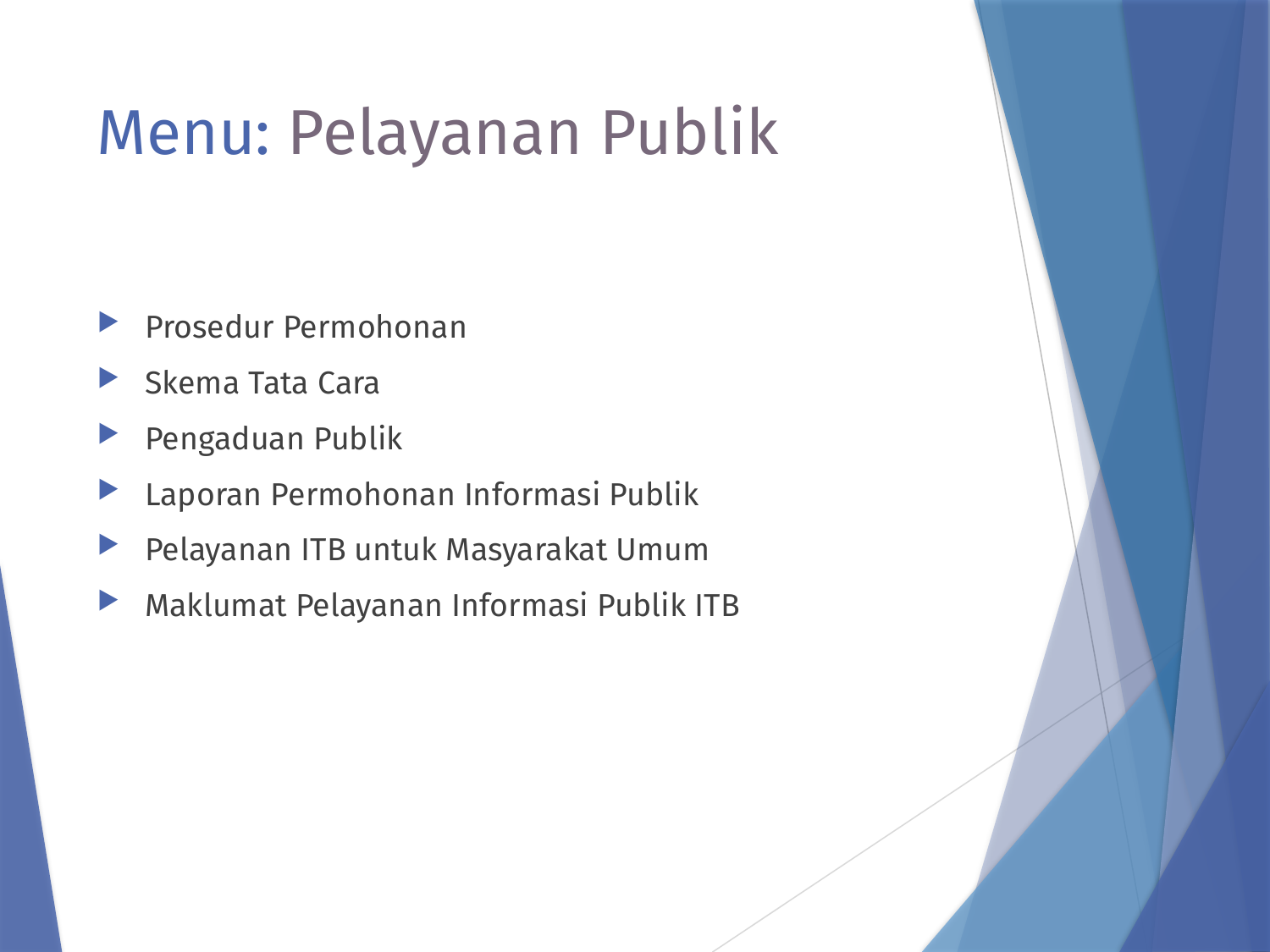

# Menu: Pelayanan Publik
Prosedur Permohonan
Skema Tata Cara
Pengaduan Publik
Laporan Permohonan Informasi Publik
Pelayanan ITB untuk Masyarakat Umum
Maklumat Pelayanan Informasi Publik ITB